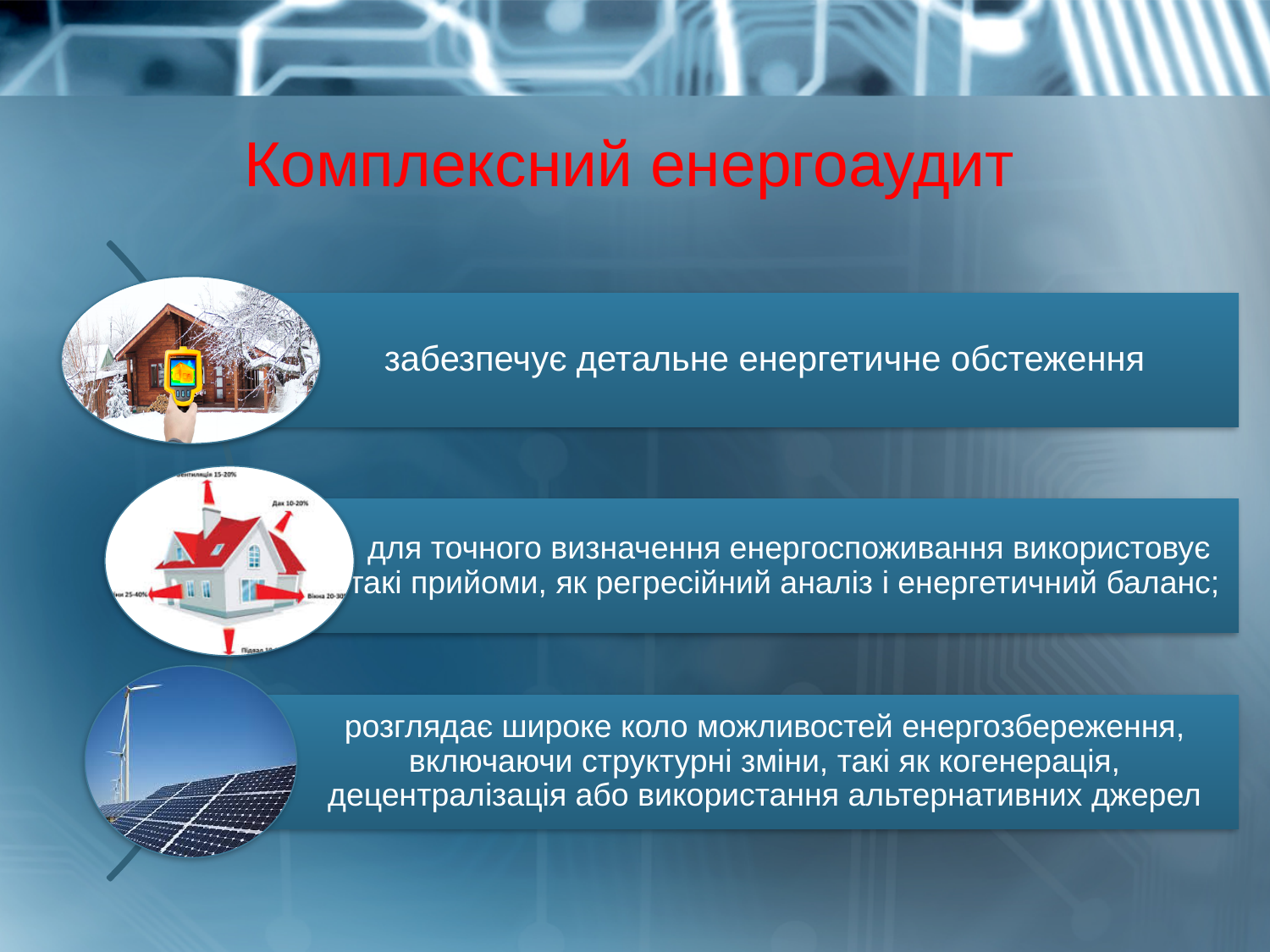

# Комплексний енергоаудит
забезпечує детальне енергетичне обстеження
для точного визначення енергоспоживання використовує такі прийоми, як регресійний аналіз і енергетичний баланс;
розглядає широке коло можливостей енергозбереження, включаючи структурні зміни, такі як когенерація, децентралізація або використання альтернативних джерел